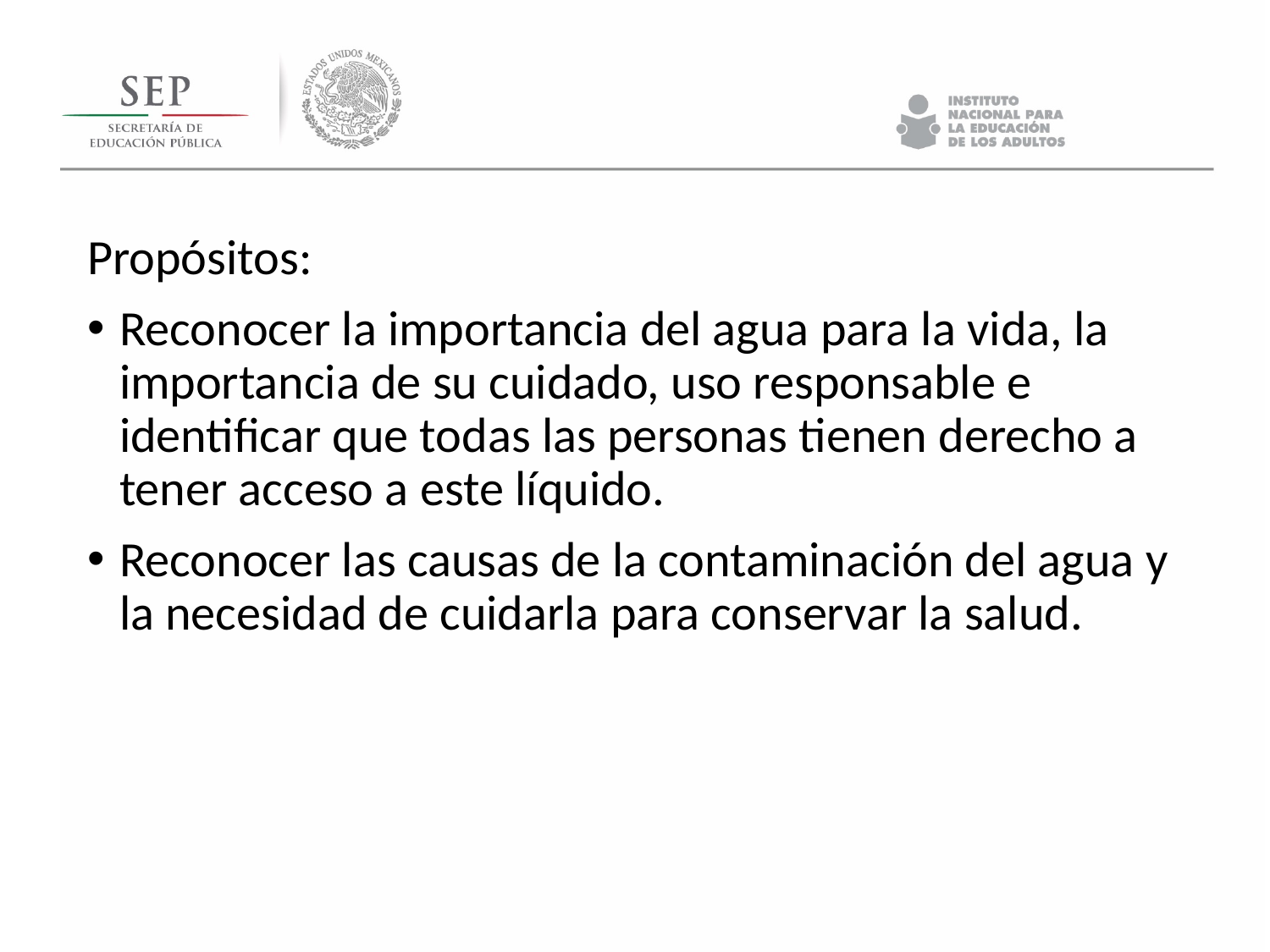

Propósitos:
Reconocer la importancia del agua para la vida, la importancia de su cuidado, uso responsable e identificar que todas las personas tienen derecho a tener acceso a este líquido.
Reconocer las causas de la contaminación del agua y la necesidad de cuidarla para conservar la salud.